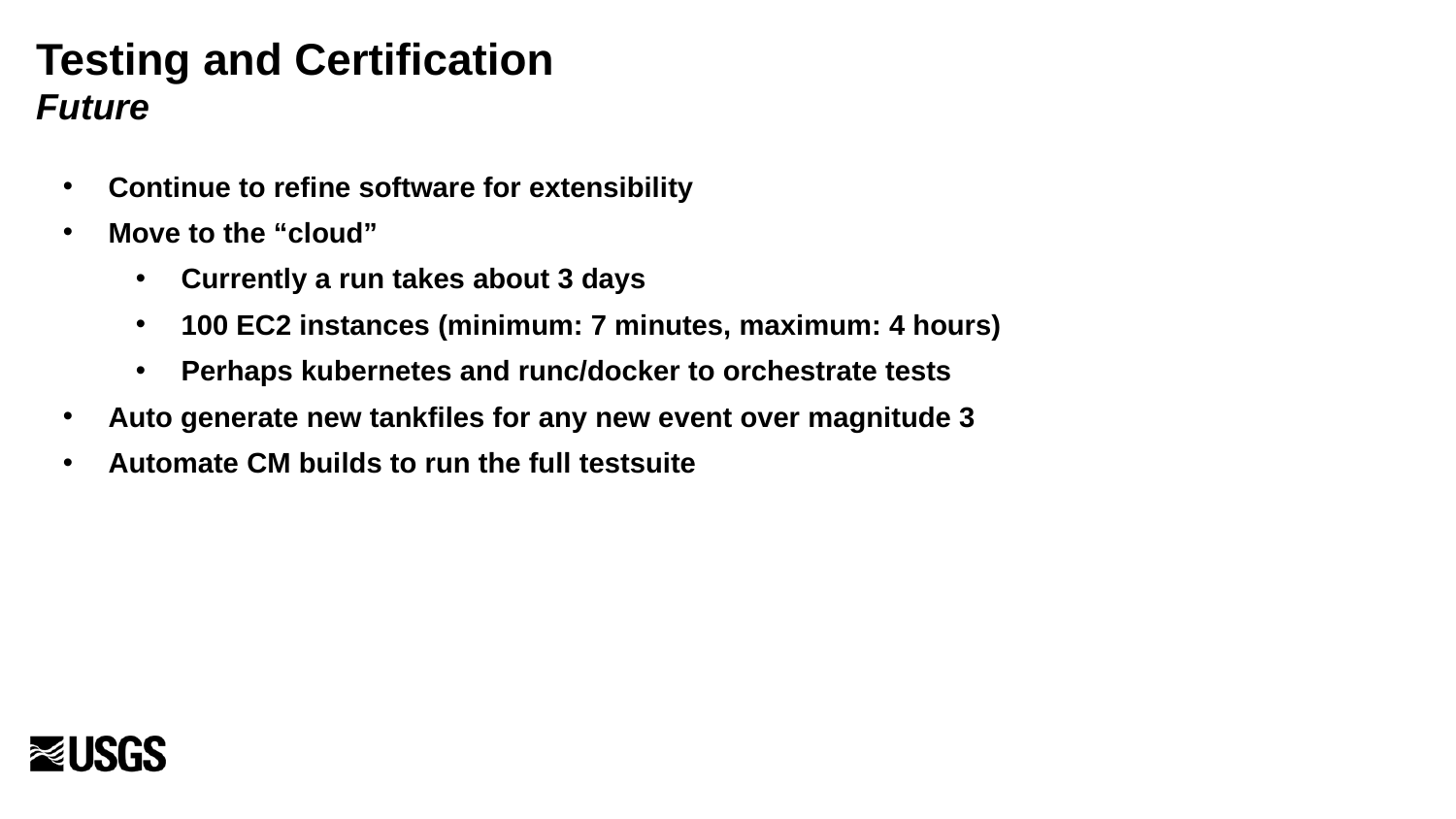

Testing and Certification
Future

Continue to refine software for extensibility
Move to the “cloud”
Currently a run takes about 3 days
100 EC2 instances (minimum: 7 minutes, maximum: 4 hours)
Perhaps kubernetes and runc/docker to orchestrate tests
Auto generate new tankfiles for any new event over magnitude 3
Automate CM builds to run the full testsuite